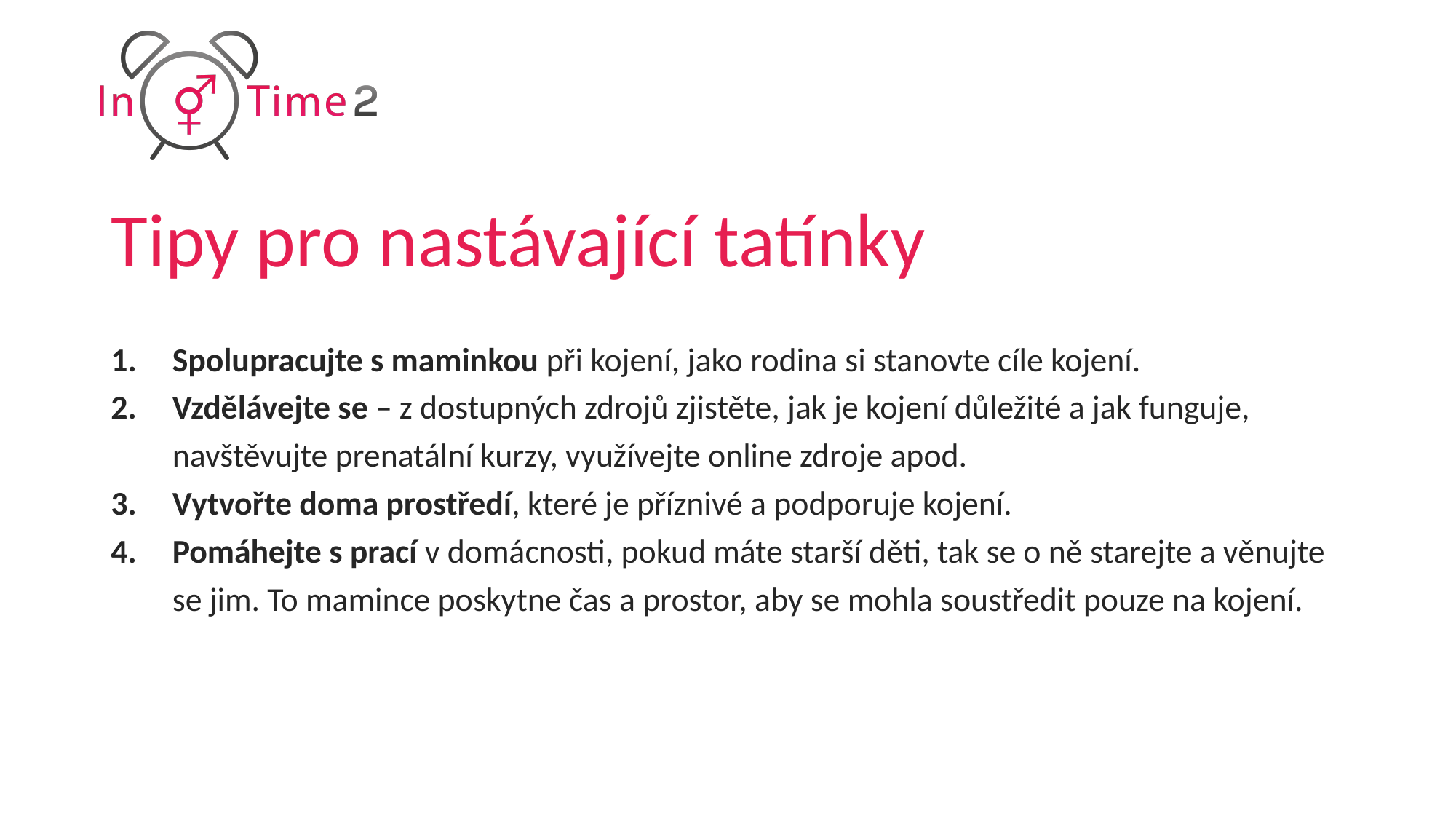

# Tipy pro nastávající tatínky
Spolupracujte s maminkou při kojení, jako rodina si stanovte cíle kojení.
Vzdělávejte se – z dostupných zdrojů zjistěte, jak je kojení důležité a jak funguje, navštěvujte prenatální kurzy, využívejte online zdroje apod.
Vytvořte doma prostředí, které je příznivé a podporuje kojení.
Pomáhejte s prací v domácnosti, pokud máte starší děti, tak se o ně starejte a věnujte se jim. To mamince poskytne čas a prostor, aby se mohla soustředit pouze na kojení.